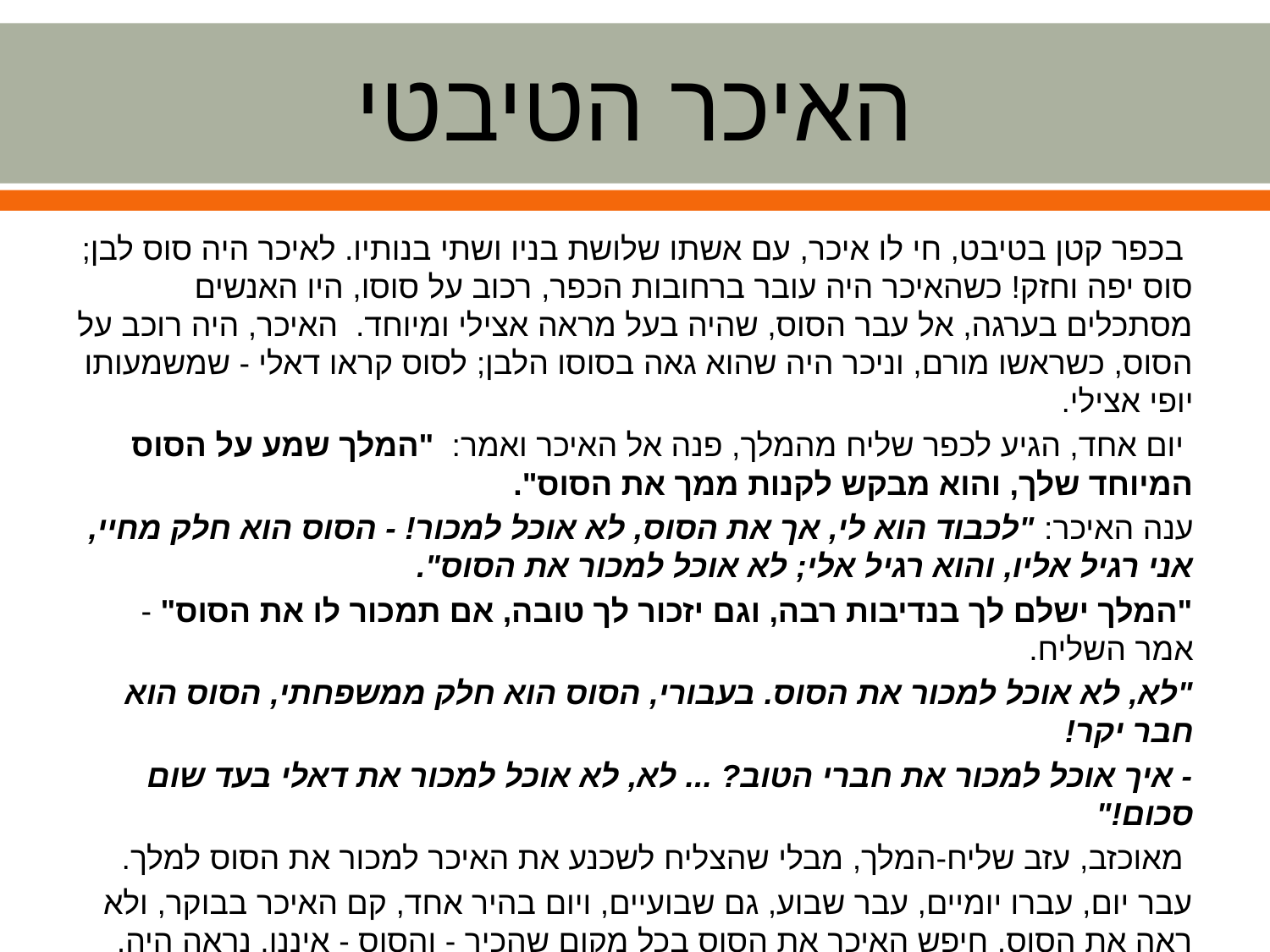

# האיכר הטיבטי
 בכפר קטן בטיבט, חי לו איכר, עם אשתו שלושת בניו ושתי בנותיו. לאיכר היה סוס לבן; סוס יפה וחזק! כשהאיכר היה עובר ברחובות הכפר, רכוב על סוסו, היו האנשים מסתכלים בערגה, אל עבר הסוס, שהיה בעל מראה אצילי ומיוחד.  האיכר, היה רוכב על הסוס, כשראשו מורם, וניכר היה שהוא גאה בסוסו הלבן; לסוס קראו דאלי - שמשמעותו יופי אצילי.
 יום אחד, הגיע לכפר שליח מהמלך, פנה אל האיכר ואמר:  "המלך שמע על הסוס המיוחד שלך, והוא מבקש לקנות ממך את הסוס".
ענה האיכר: "לכבוד הוא לי, אך את הסוס, לא אוכל למכור! - הסוס הוא חלק מחיי, אני רגיל אליו, והוא רגיל אלי; לא אוכל למכור את הסוס".
"המלך ישלם לך בנדיבות רבה, וגם יזכור לך טובה, אם תמכור לו את הסוס" - אמר השליח.
"לא, לא אוכל למכור את הסוס. בעבורי, הסוס הוא חלק ממשפחתי, הסוס הוא חבר יקר!
- איך אוכל למכור את חברי הטוב? ... לא, לא אוכל למכור את דאלי בעד שום סכום!"
 מאוכזב, עזב שליח-המלך, מבלי שהצליח לשכנע את האיכר למכור את הסוס למלך.
עבר יום, עברו יומיים, עבר שבוע, גם שבועיים, ויום בהיר אחד, קם האיכר בבוקר, ולא ראה את הסוס. חיפש האיכר את הסוס בכל מקום שהכיר - והסוס - איננו. נראה היה, שהסוס נעלם...
 מה קרה לדעתכם?